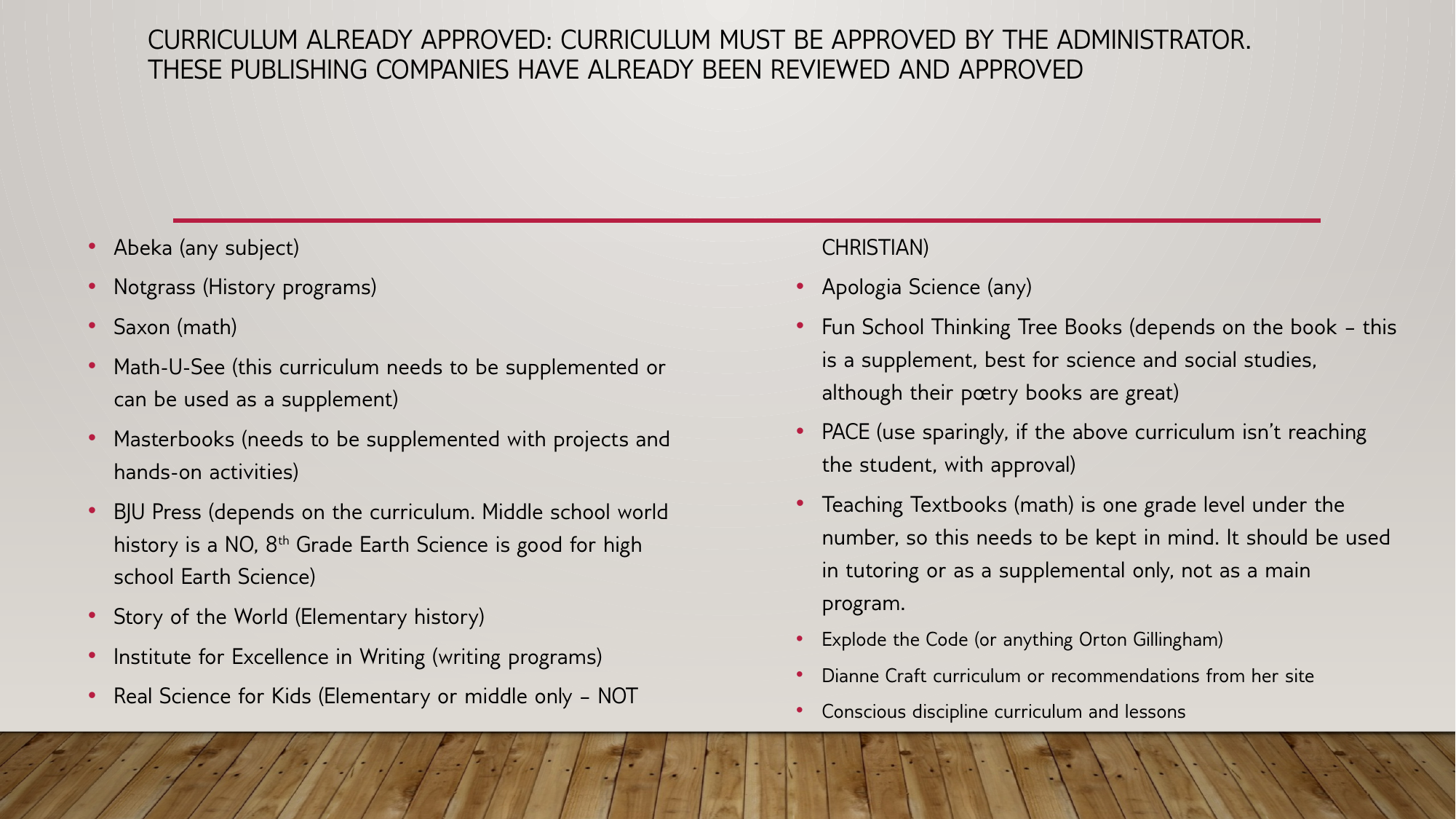

# Curriculum already approved: Curriculum must be approved by the administrator. These publishing companies have already been reviewed and approved
Abeka (any subject)
Notgrass (History programs)
Saxon (math)
Math-U-See (this curriculum needs to be supplemented or can be used as a supplement)
Masterbooks (needs to be supplemented with projects and hands-on activities)
BJU Press (depends on the curriculum. Middle school world history is a NO, 8th Grade Earth Science is good for high school Earth Science)
Story of the World (Elementary history)
Institute for Excellence in Writing (writing programs)
Real Science for Kids (Elementary or middle only – NOT CHRISTIAN)
Apologia Science (any)
Fun School Thinking Tree Books (depends on the book – this is a supplement, best for science and social studies, although their poetry books are great)
PACE (use sparingly, if the above curriculum isn’t reaching the student, with approval)
Teaching Textbooks (math) is one grade level under the number, so this needs to be kept in mind. It should be used in tutoring or as a supplemental only, not as a main program.
Explode the Code (or anything Orton Gillingham)
Dianne Craft curriculum or recommendations from her site
Conscious discipline curriculum and lessons